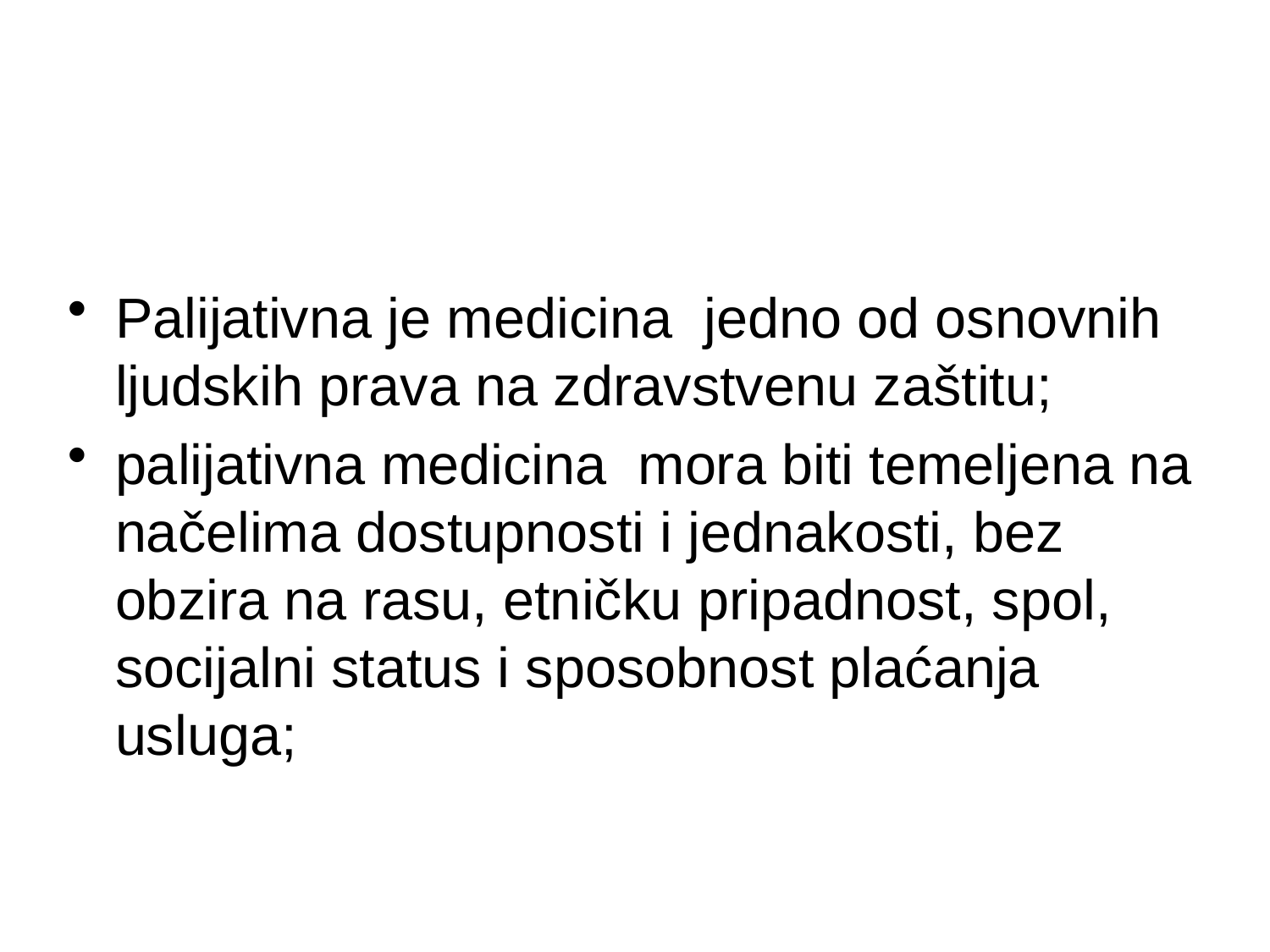

Palijativna je medicina  jedno od osnovnih ljudskih prava na zdravstvenu zaštitu;
palijativna medicina  mora biti temeljena na načelima dostupnosti i jednakosti, bez obzira na rasu, etničku pripadnost, spol, socijalni status i sposobnost plaćanja usluga;